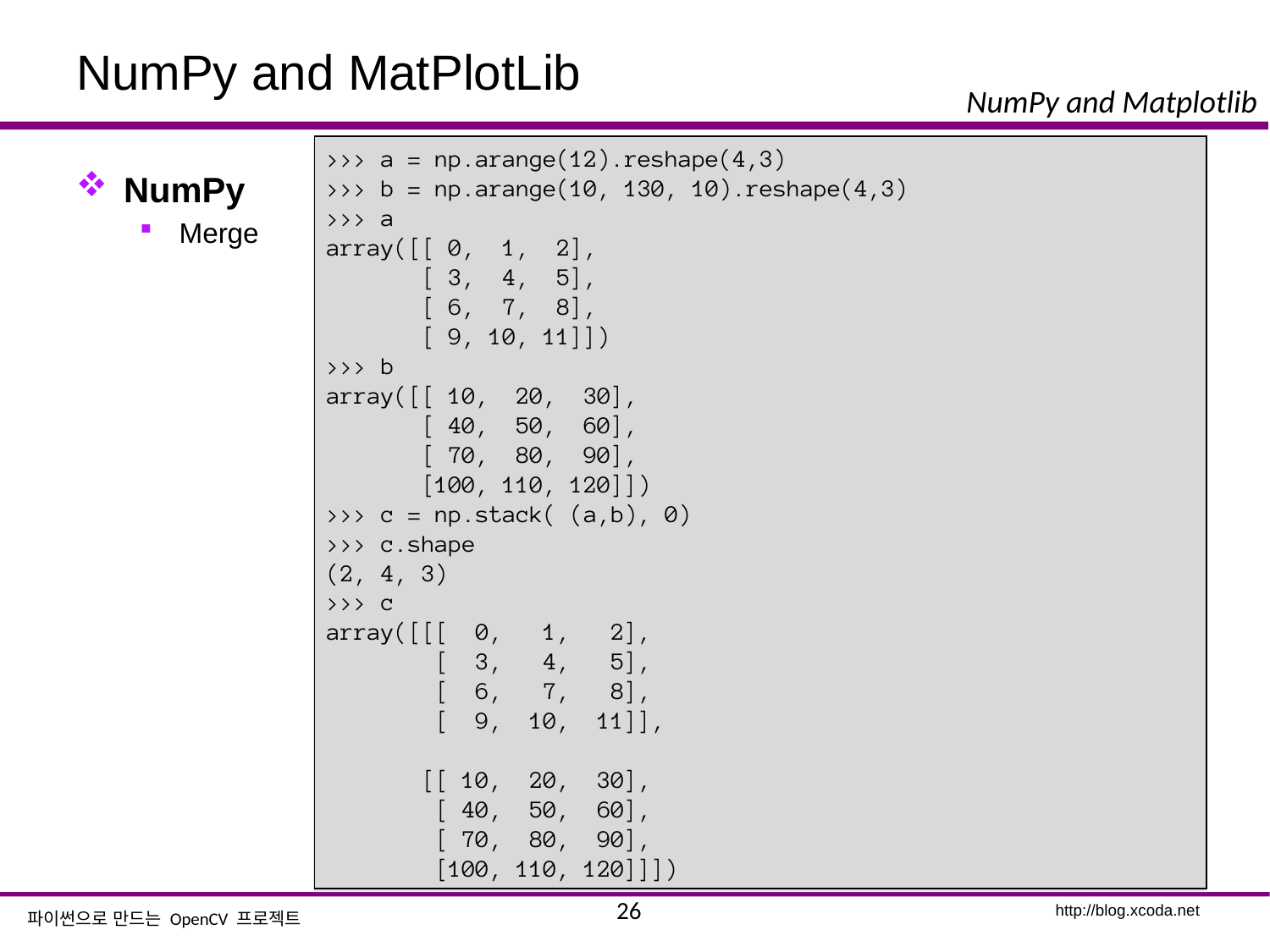

# NumPy and MatPlotLib
>>> a = np.arange(12).reshape(4,3)
>>> b = np.arange(10, 130, 10).reshape(4,3)
>>> a
array([[ 0,  1,  2],
       [ 3,  4,  5],
       [ 6,  7,  8],
       [ 9, 10, 11]])
>>> b
array([[ 10,  20,  30],
       [ 40,  50,  60],
       [ 70,  80,  90],
       [100, 110, 120]])
>>> c = np.stack( (a,b), 0)
>>> c.shape
(2, 4, 3)
>>> c
array([[[  0,   1,   2],
        [  3,   4,   5],
        [  6,   7,   8],
        [  9,  10,  11]],

       [[ 10,  20,  30],
        [ 40,  50,  60],
        [ 70,  80,  90],
        [100, 110, 120]]])
NumPy
Merge